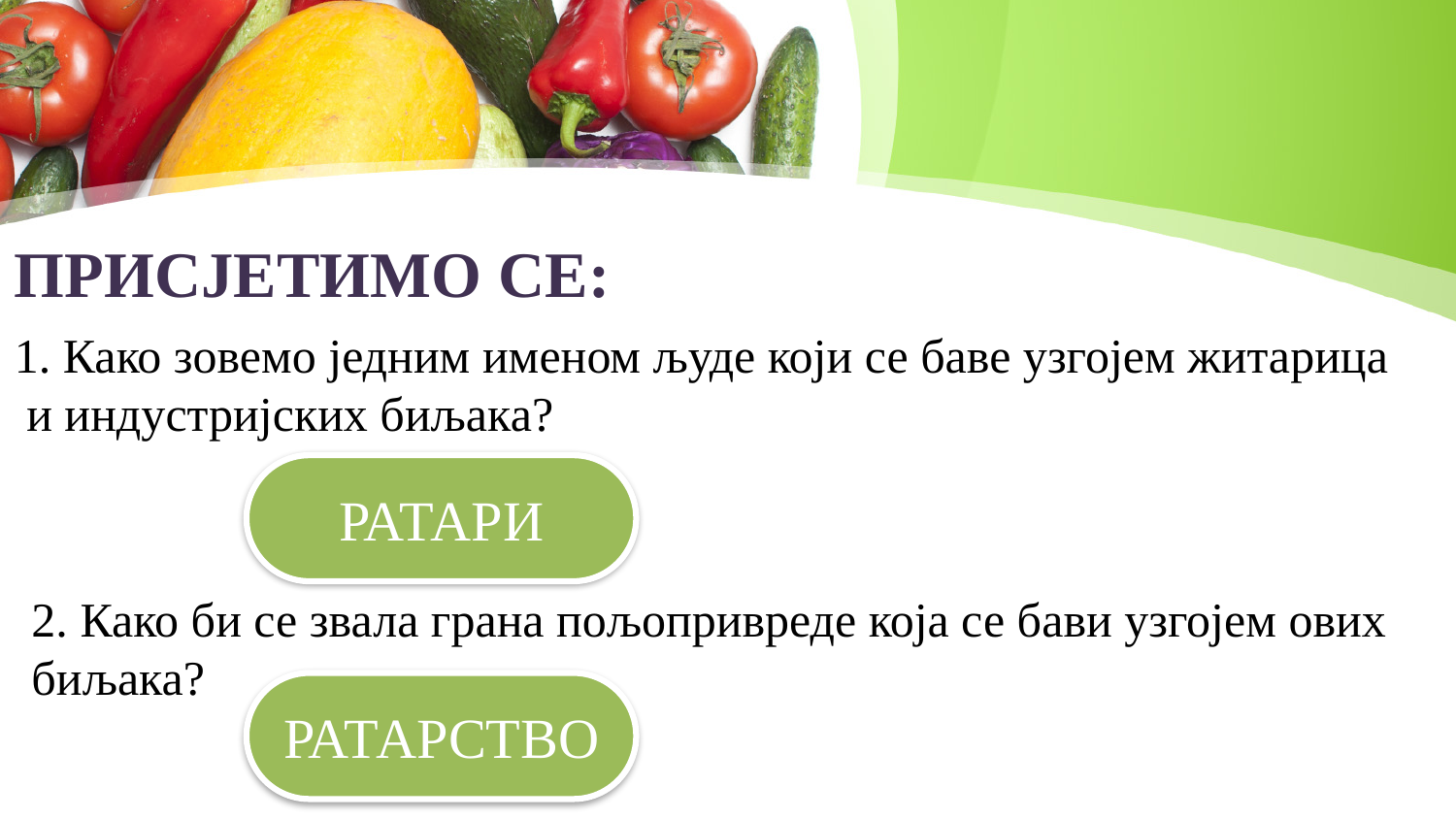

ПРИСЈЕТИМО СЕ:
1. Како зовемо једним именом људе који се баве узгојем житарица
 и индустријских биљака?
РАТАРИ
2. Како би се звала грана пољопривреде која се бави узгојем ових биљака?
РАТАРСТВО